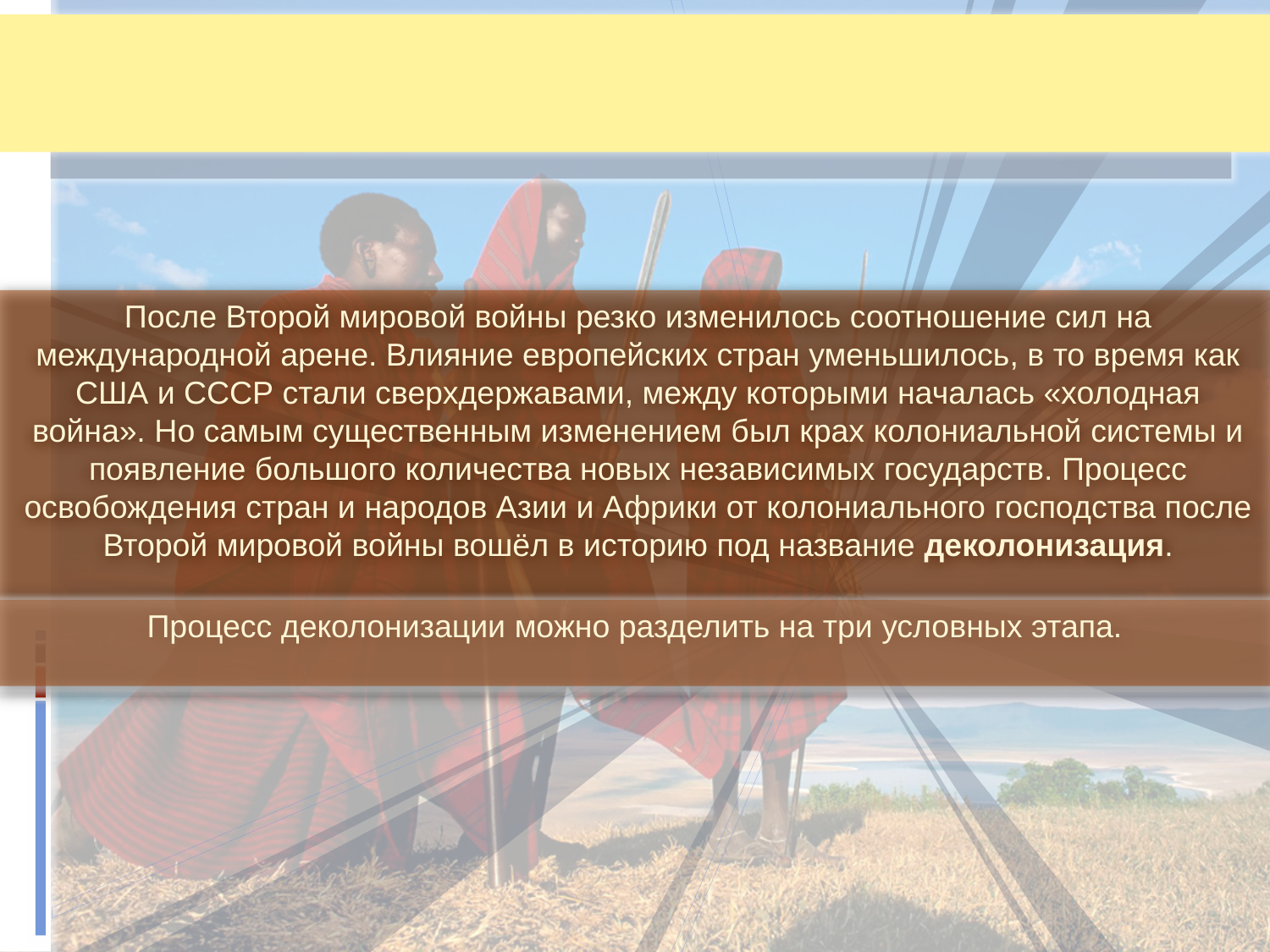

После Второй мировой войны резко изменилось соотношение сил на международной арене. Влияние европейских стран уменьшилось, в то время как США и СССР стали сверхдержавами, между которыми началась «холодная война». Но самым существенным изменением был крах колониальной системы и появление большого количества новых независимых государств. Процесс освобождения стран и народов Азии и Африки от колониального господства после Второй мировой войны вошёл в историю под название деколонизация.
Процесс деколонизации можно разделить на три условных этапа.